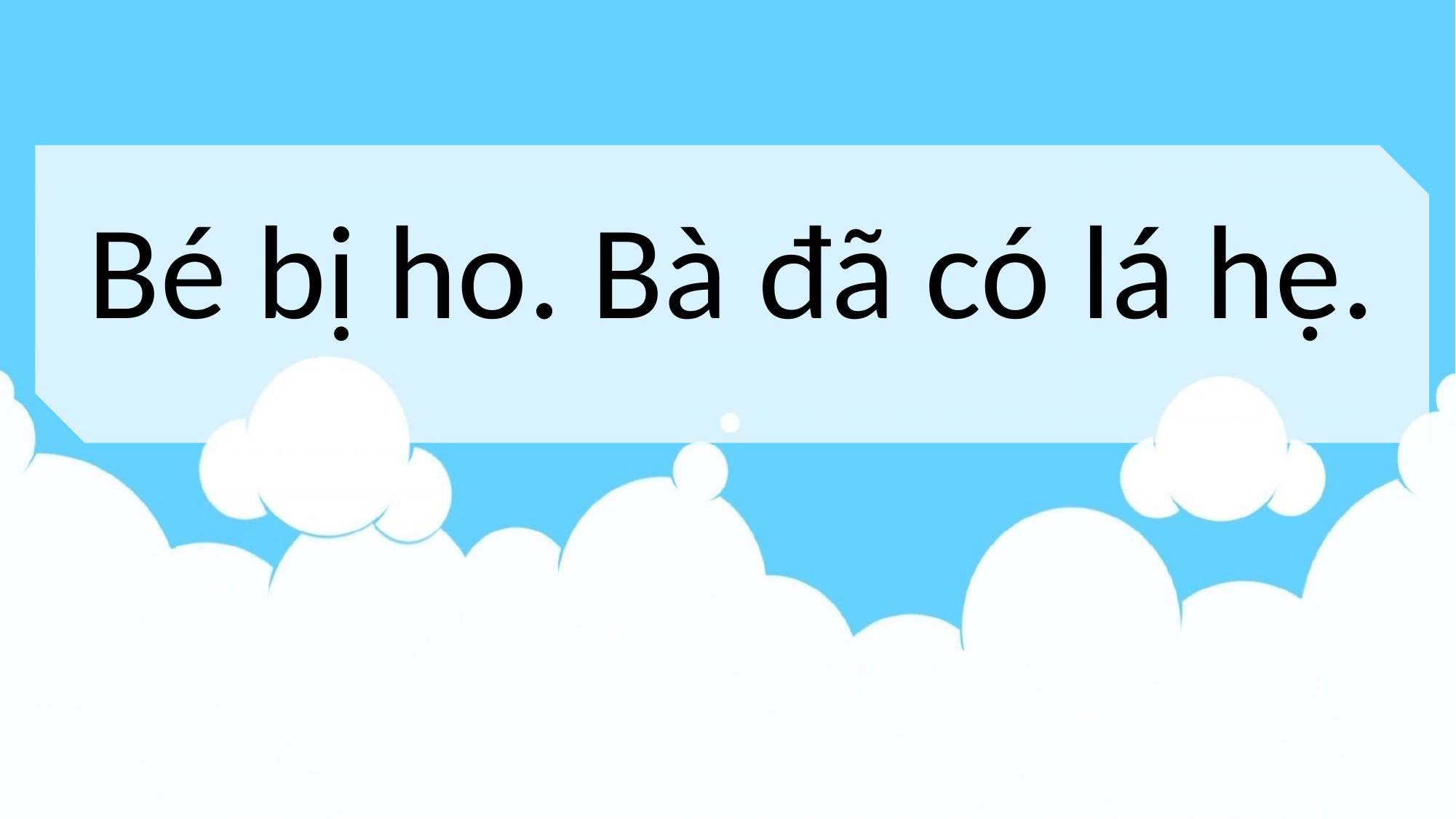

Bé bị ho. Bà đã có lá hẹ.